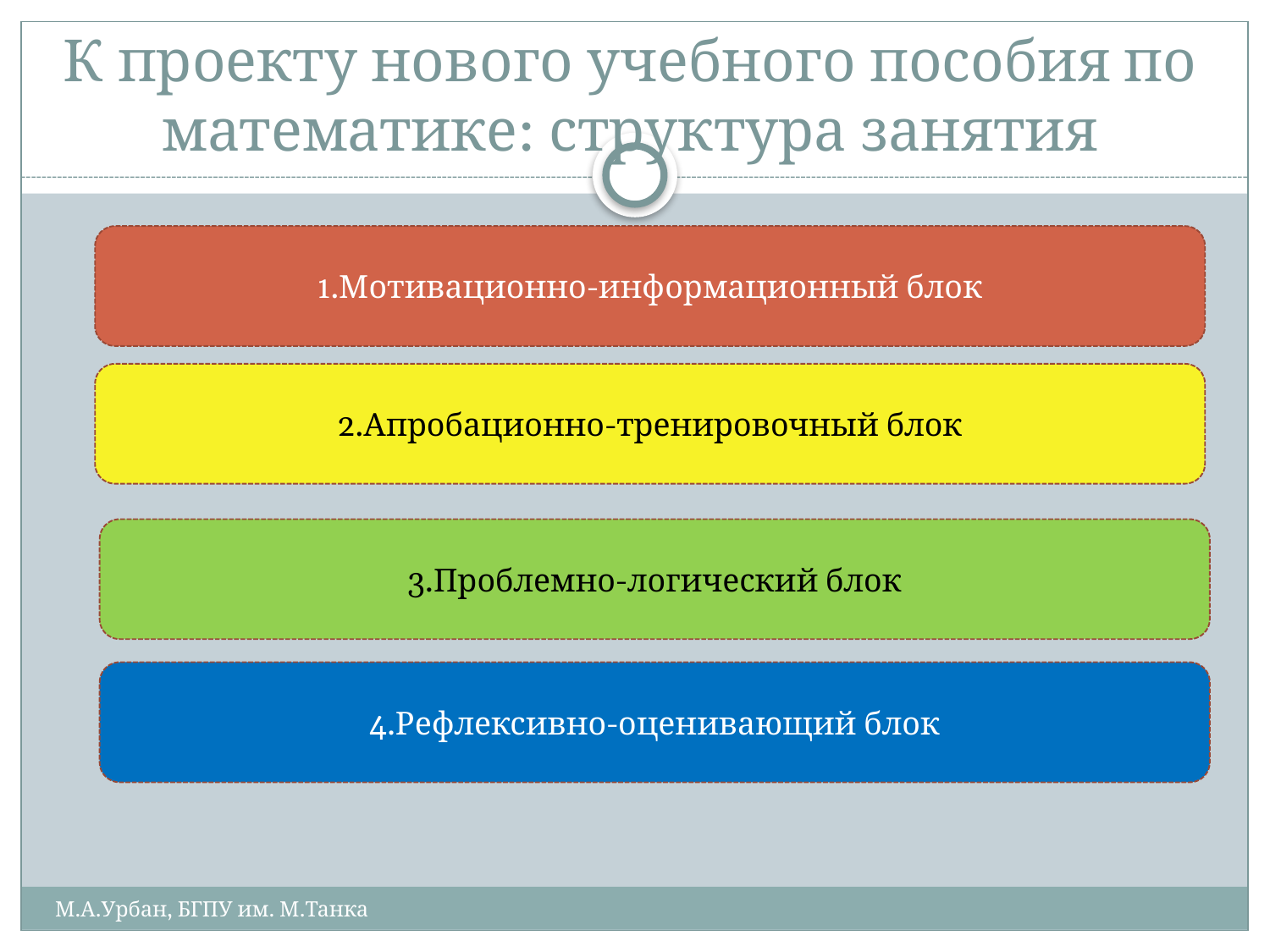

# К проекту нового учебного пособия по математике: структура занятия

1.Мотивационно-информационный блок

2.Апробационно-тренировочный блок
3.Проблемно-логический блок
4.Рефлексивно-оценивающий блок
М.А.Урбан, БГПУ им. М.Танка